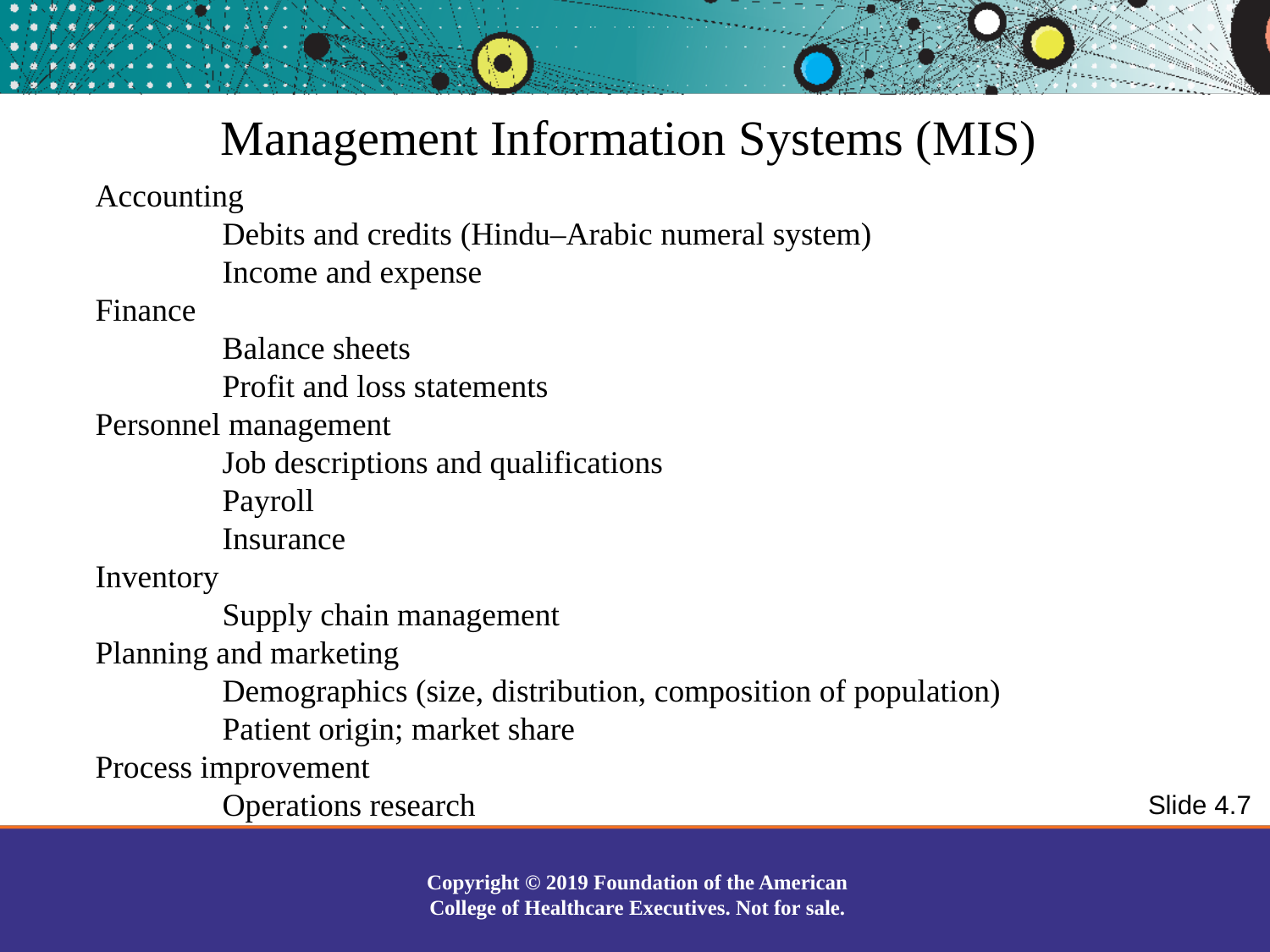

# Management Information Systems (MIS)
Accounting
	Debits and credits (Hindu–Arabic numeral system)
	Income and expense
Finance
	Balance sheets
	Profit and loss statements
Personnel management
	Job descriptions and qualifications
	Payroll
	Insurance
Inventory
	Supply chain management
Planning and marketing
	Demographics (size, distribution, composition of population)
	Patient origin; market share
Process improvement
	Operations research

Slide 4.7
Copyright © 2019 Foundation of the American College of Healthcare Executives. Not for sale.